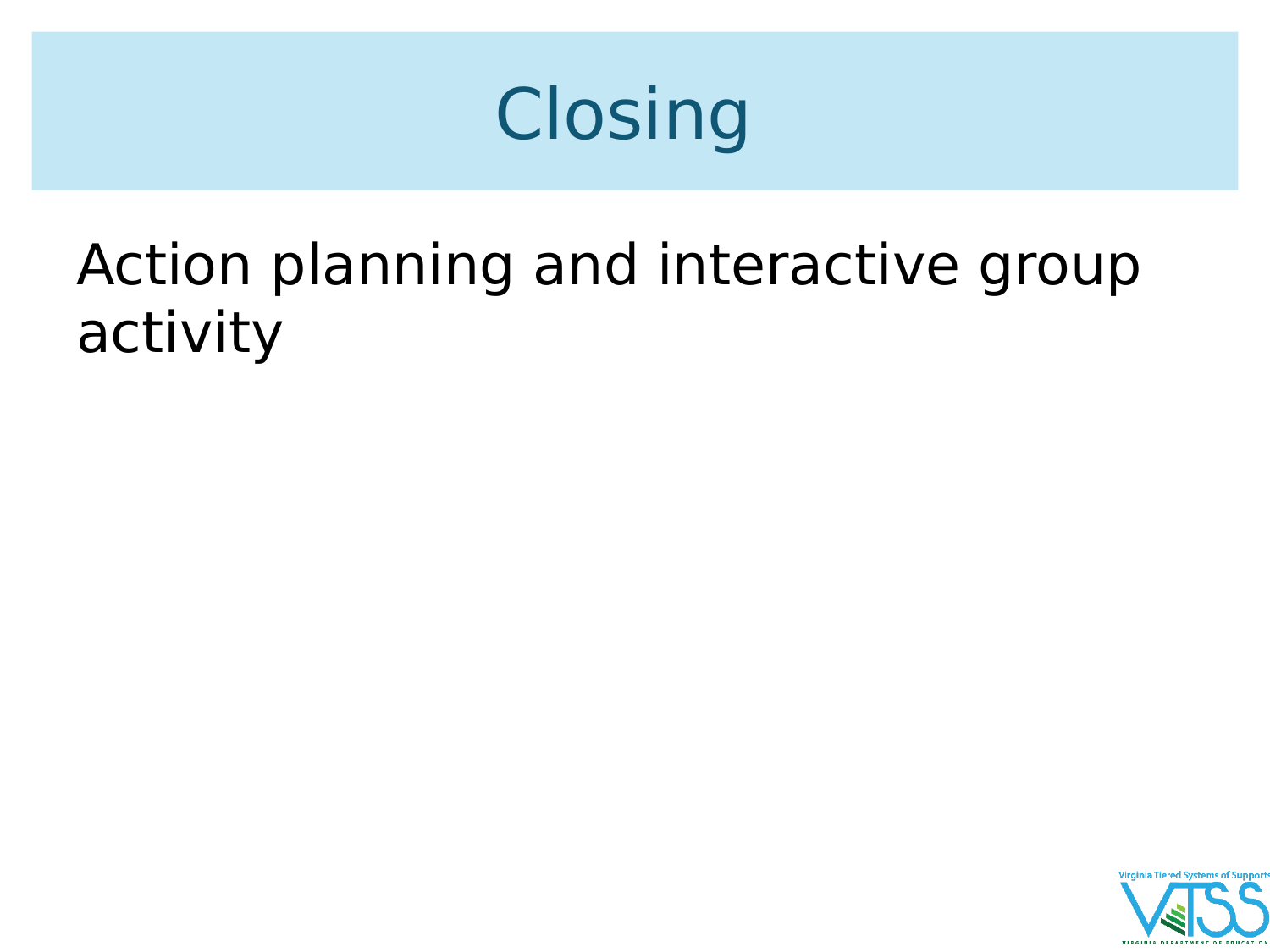

# Closing
Action planning and interactive group activity